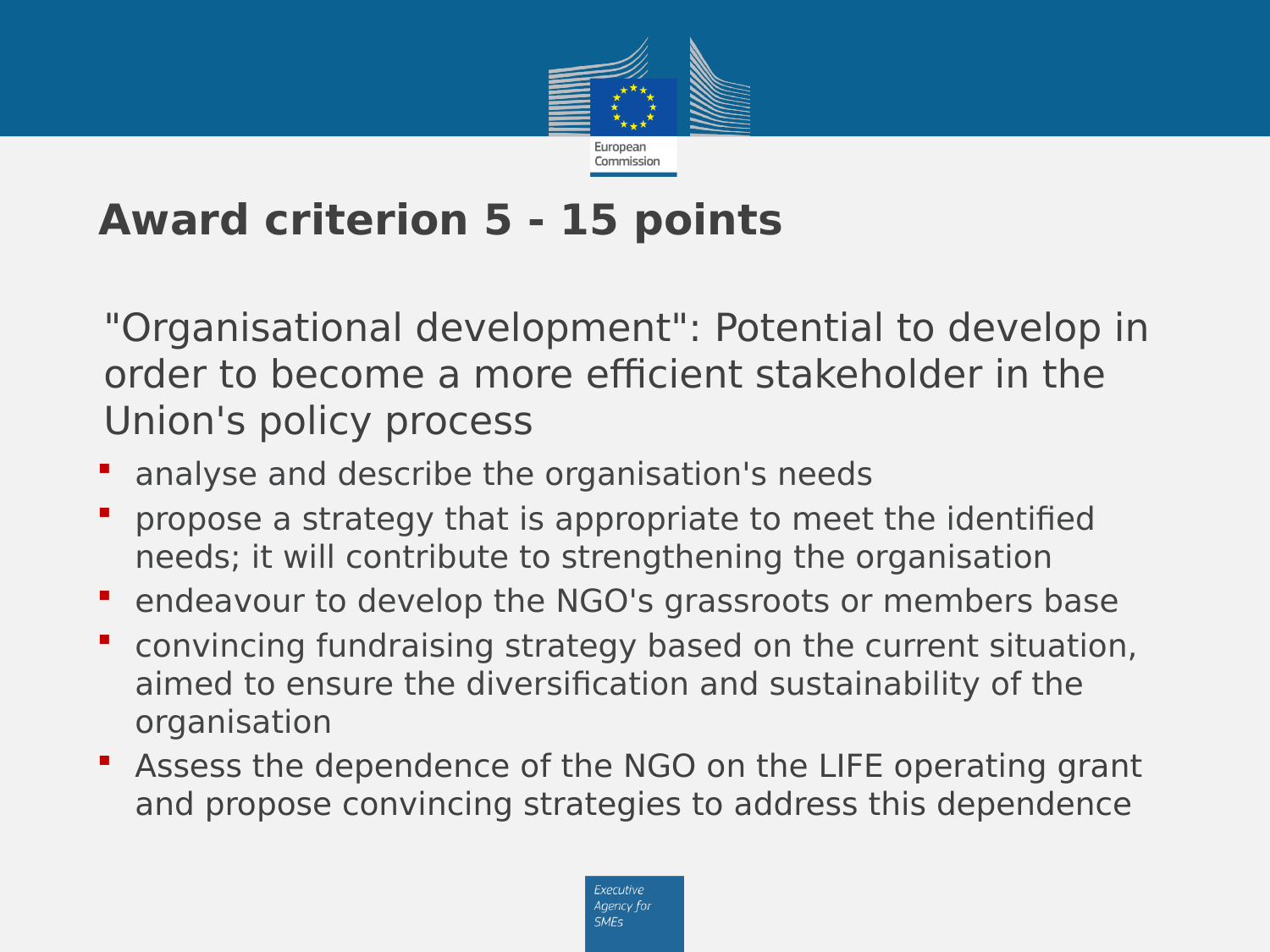

# Award criterion 5 - 15 points
"Organisational development": Potential to develop in order to become a more efficient stakeholder in the Union's policy process
analyse and describe the organisation's needs
propose a strategy that is appropriate to meet the identified  needs; it will contribute to strengthening the organisation
endeavour to develop the NGO's grassroots or members base
convincing fundraising strategy based on the current situation, aimed to ensure the diversification and sustainability of the organisation
Assess the dependence of the NGO on the LIFE operating grant and propose convincing strategies to address this dependence